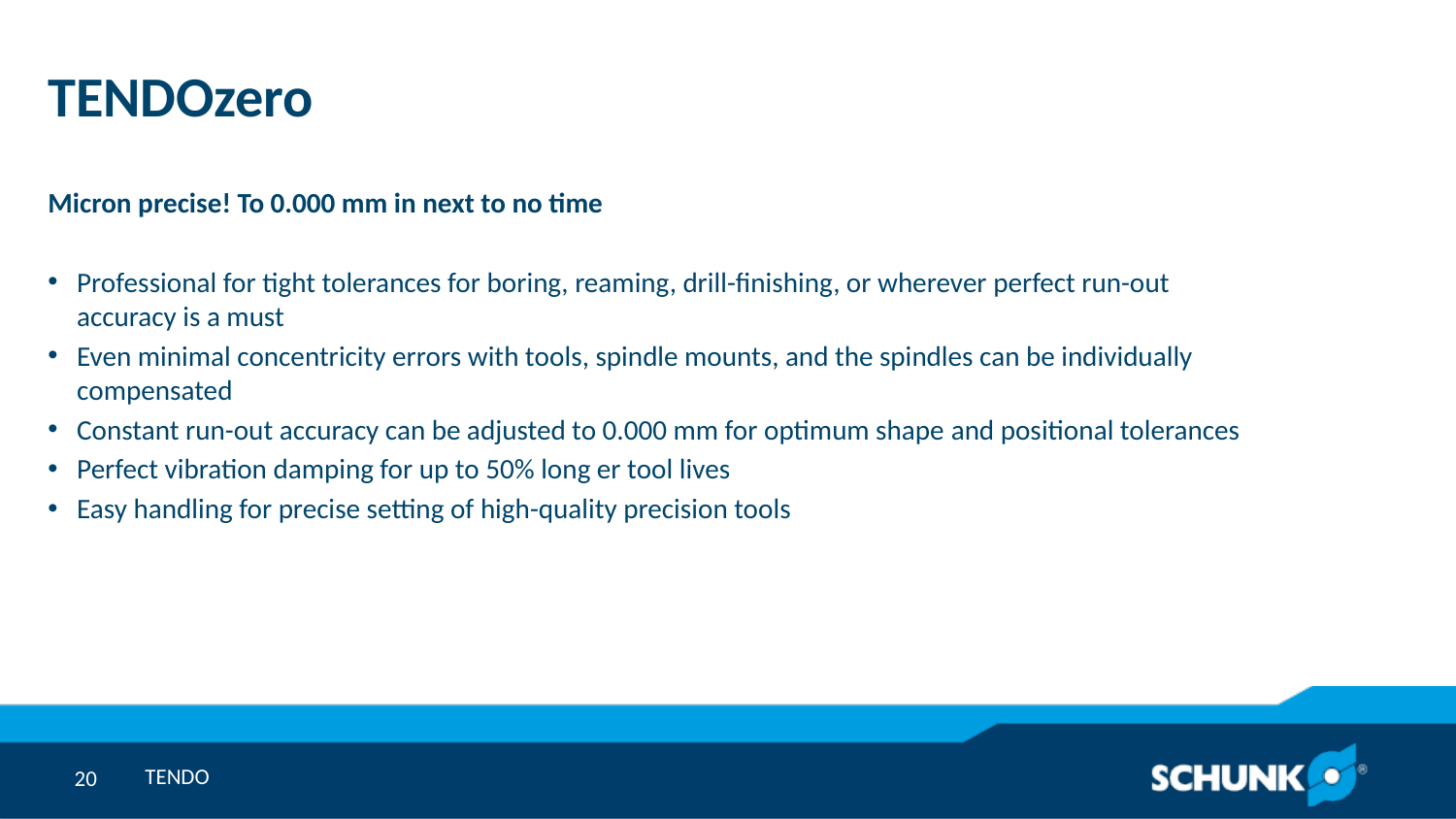

# TENDOzero
Micron precise! To 0.000 mm in next to no time

Professional for tight tolerances for boring, reaming, drill-finishing, or wherever perfect run-out accuracy is a must
Even minimal concentricity errors with tools, spindle mounts, and the spindles can be individually compensated
Constant run-out accuracy can be adjusted to 0.000 mm for optimum shape and positional tolerances
Perfect vibration damping for up to 50% long er tool lives
Easy handling for precise setting of high-quality precision tools

TENDO